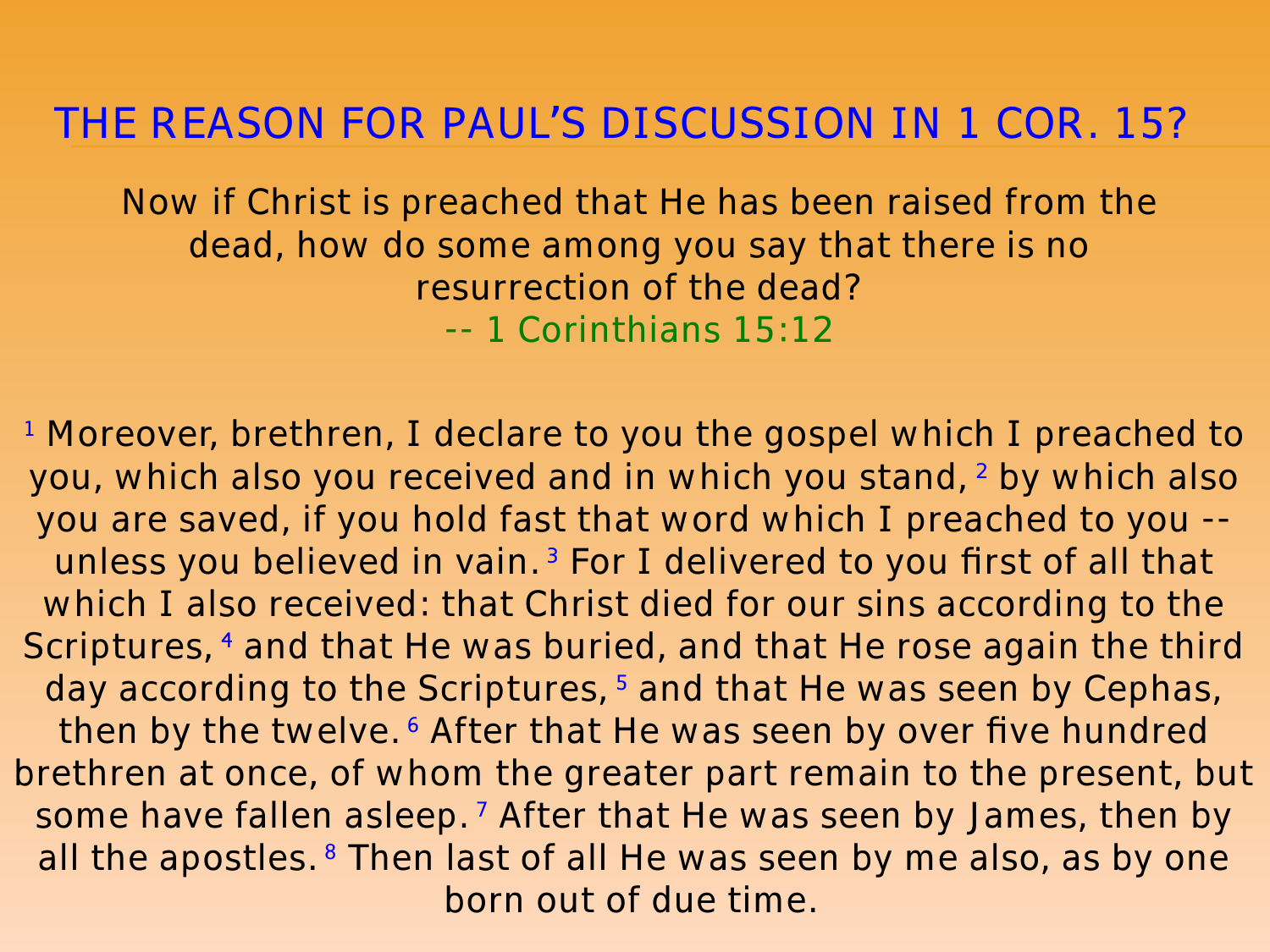

# The reason for Paul’s Discussion in 1 Cor. 15?
Now if Christ is preached that He has been raised from the dead, how do some among you say that there is no resurrection of the dead?
-- 1 Corinthians 15:12
1 Moreover, brethren, I declare to you the gospel which I preached to you, which also you received and in which you stand, 2 by which also you are saved, if you hold fast that word which I preached to you -- unless you believed in vain. 3 For I delivered to you first of all that which I also received: that Christ died for our sins according to the Scriptures, 4 and that He was buried, and that He rose again the third day according to the Scriptures, 5 and that He was seen by Cephas, then by the twelve. 6 After that He was seen by over five hundred brethren at once, of whom the greater part remain to the present, but some have fallen asleep. 7 After that He was seen by James, then by all the apostles. 8 Then last of all He was seen by me also, as by one born out of due time.